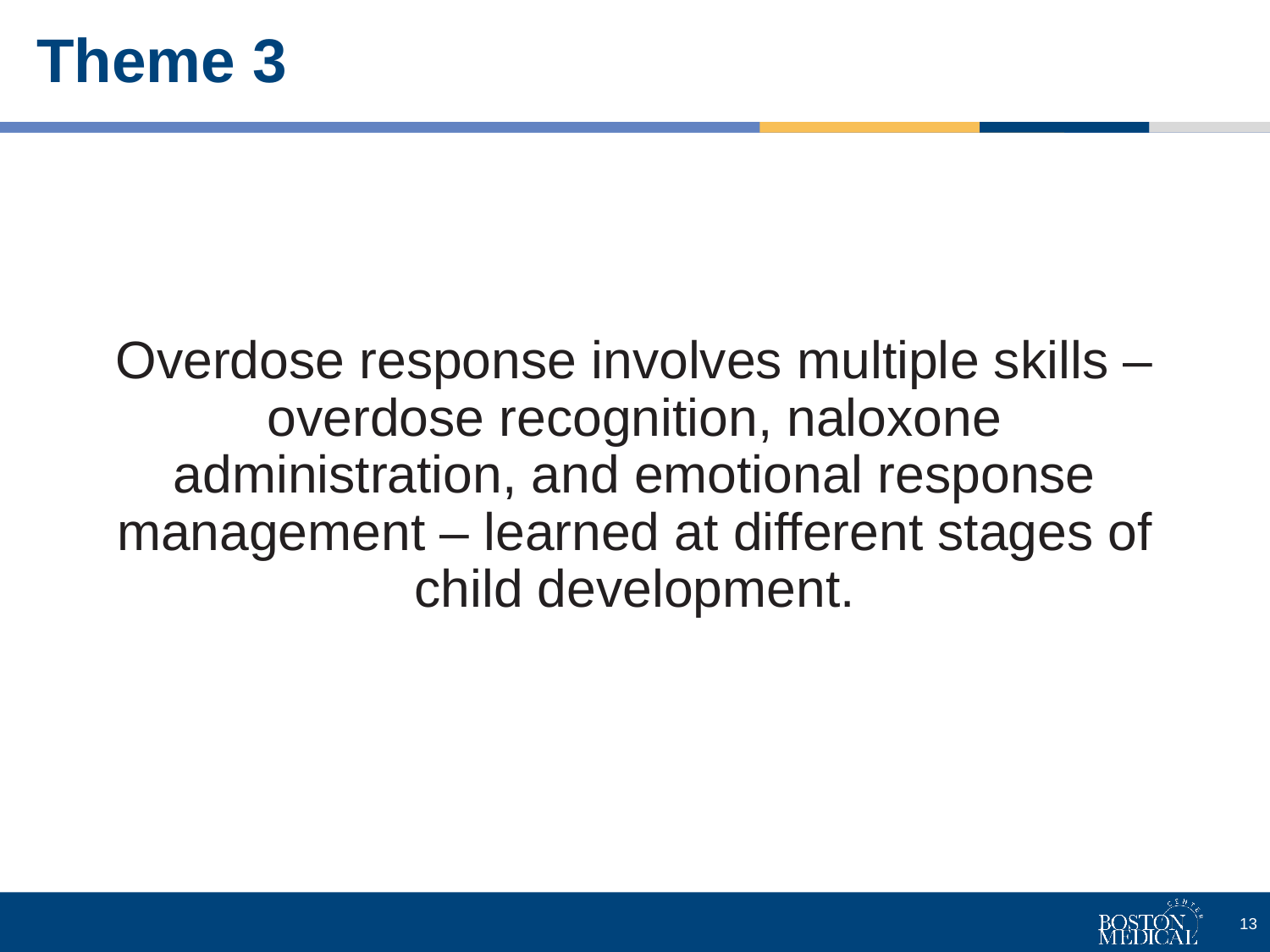

# Theme 3

Overdose response involves multiple skills – overdose recognition, naloxone administration, and emotional response management – learned at different stages of child development.